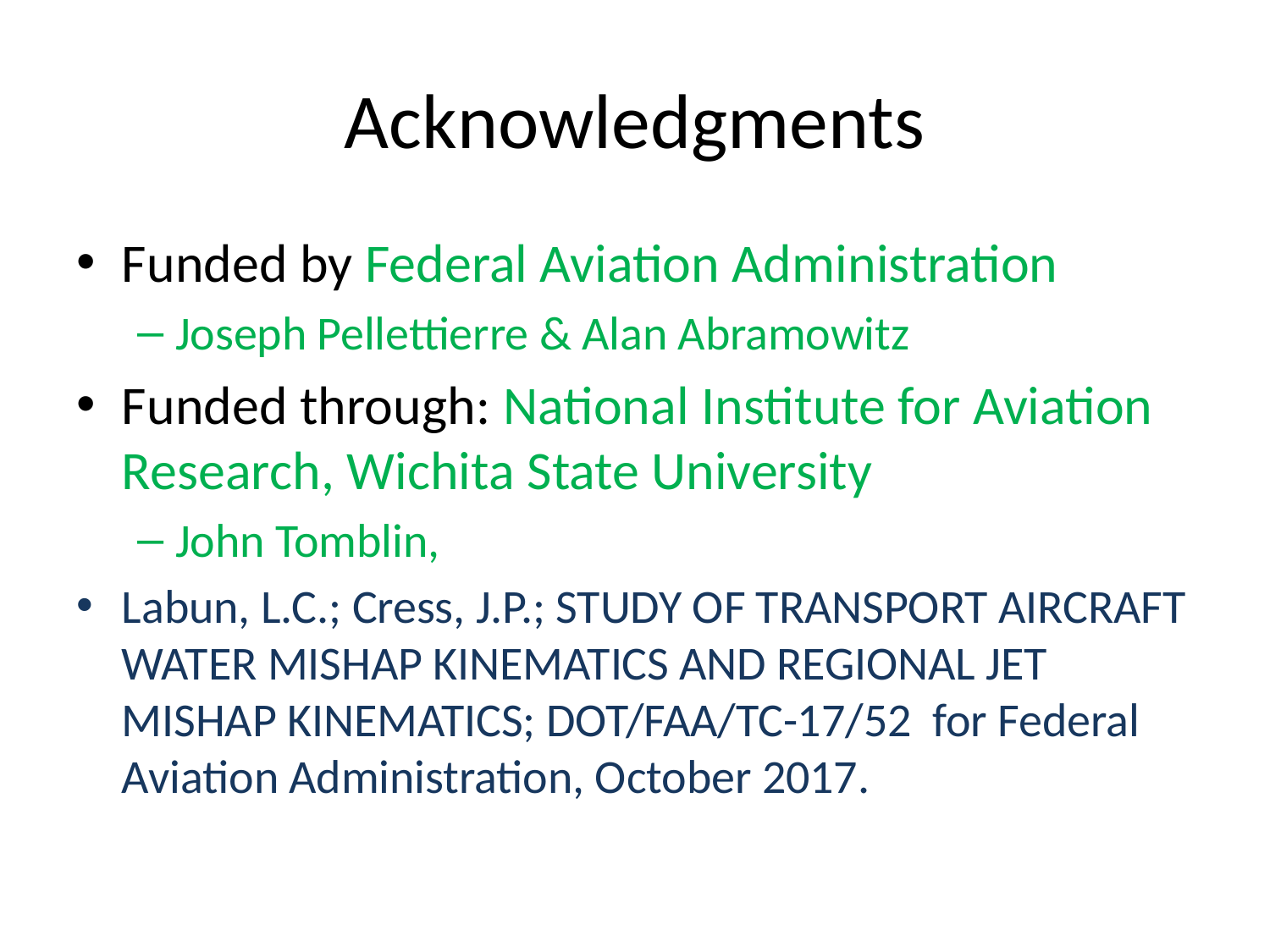

# Acknowledgments
Funded by Federal Aviation Administration
Joseph Pellettierre & Alan Abramowitz
Funded through: National Institute for Aviation Research, Wichita State University
John Tomblin,
Labun, L.C.; Cress, J.P.; STUDY OF TRANSPORT AIRCRAFT WATER MISHAP KINEMATICS AND REGIONAL JET MISHAP KINEMATICS; DOT/FAA/TC-17/52  for Federal Aviation Administration, October 2017.